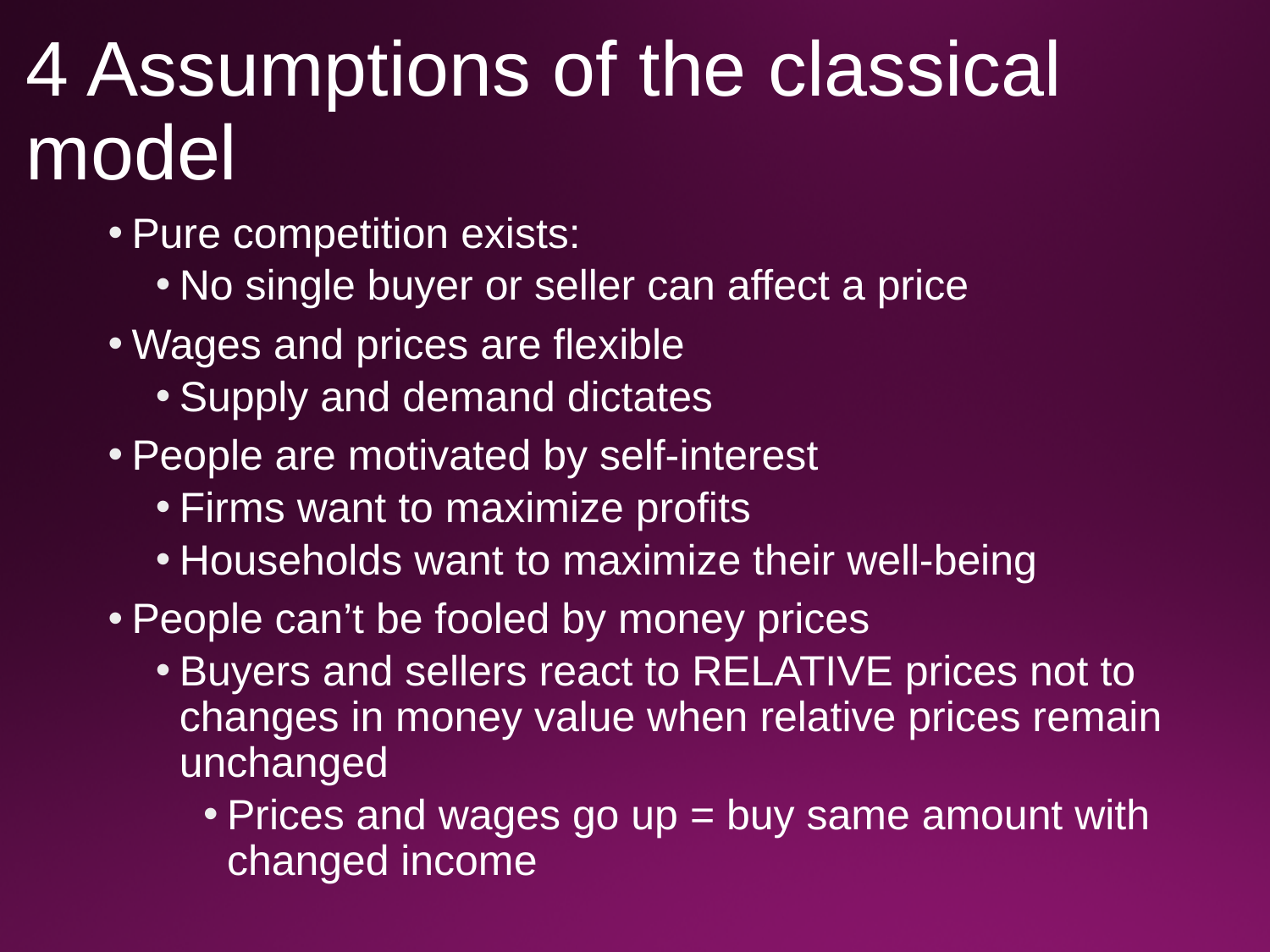

# 4 Assumptions of the classical model
Pure competition exists:
No single buyer or seller can affect a price
Wages and prices are flexible
Supply and demand dictates
People are motivated by self-interest
Firms want to maximize profits
Households want to maximize their well-being
People can’t be fooled by money prices
Buyers and sellers react to RELATIVE prices not to changes in money value when relative prices remain unchanged
Prices and wages go up = buy same amount with changed income